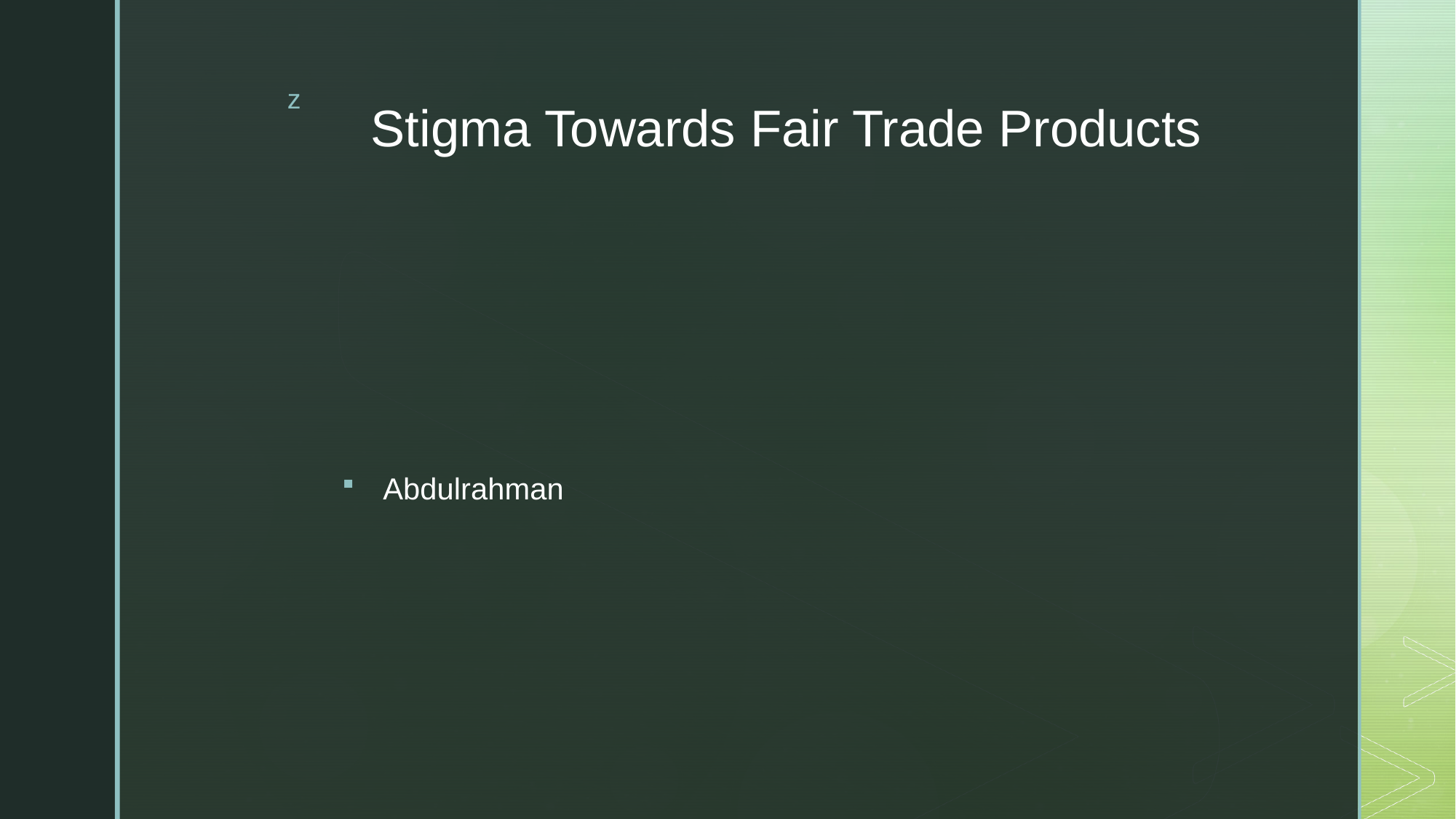

# Stigma Towards Fair Trade Products
Abdulrahman